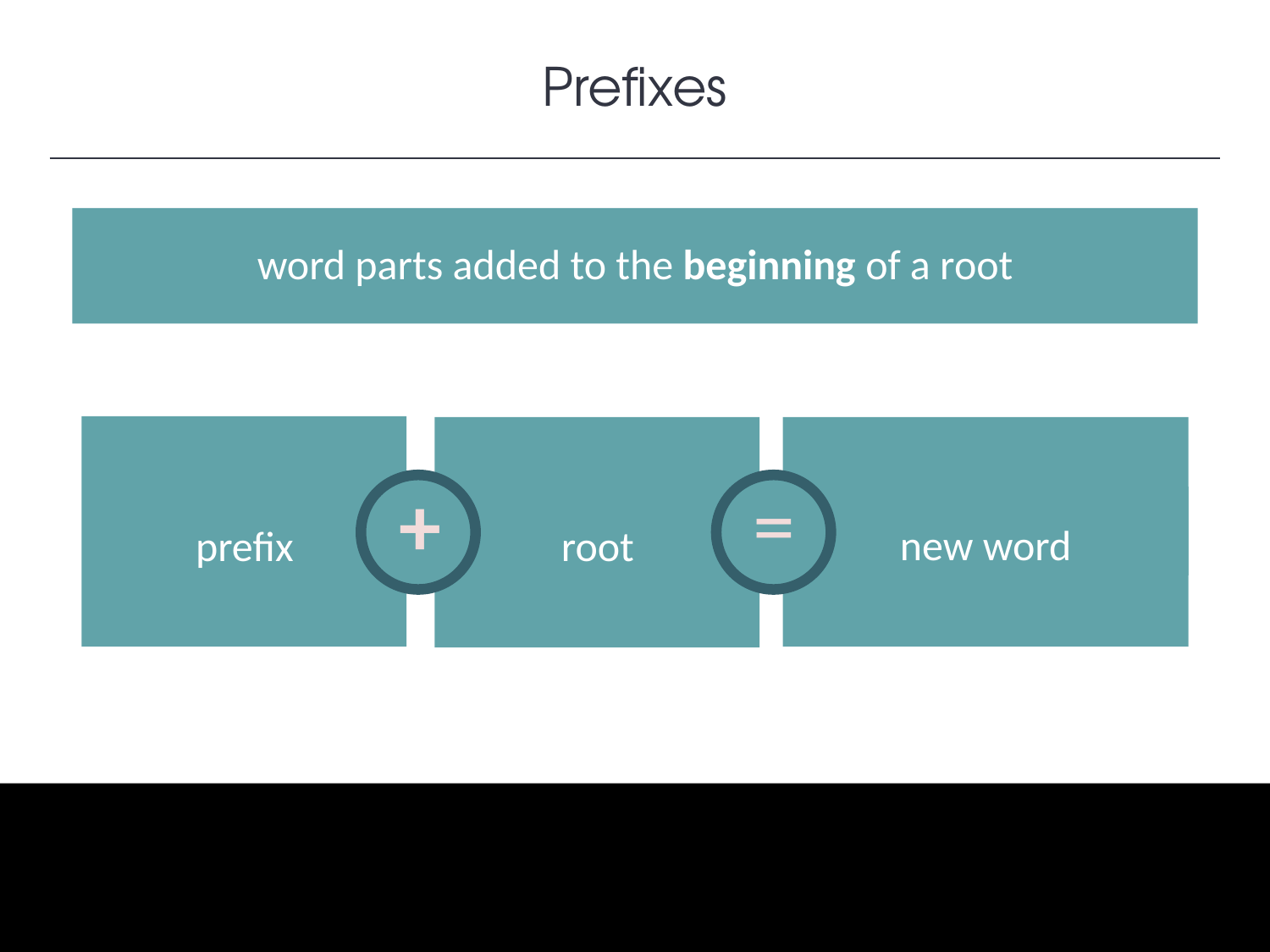

Prefixes
HAWKES LEARNING

word parts added to the beginning of a root

prefix

new word

root
=
+

Tone